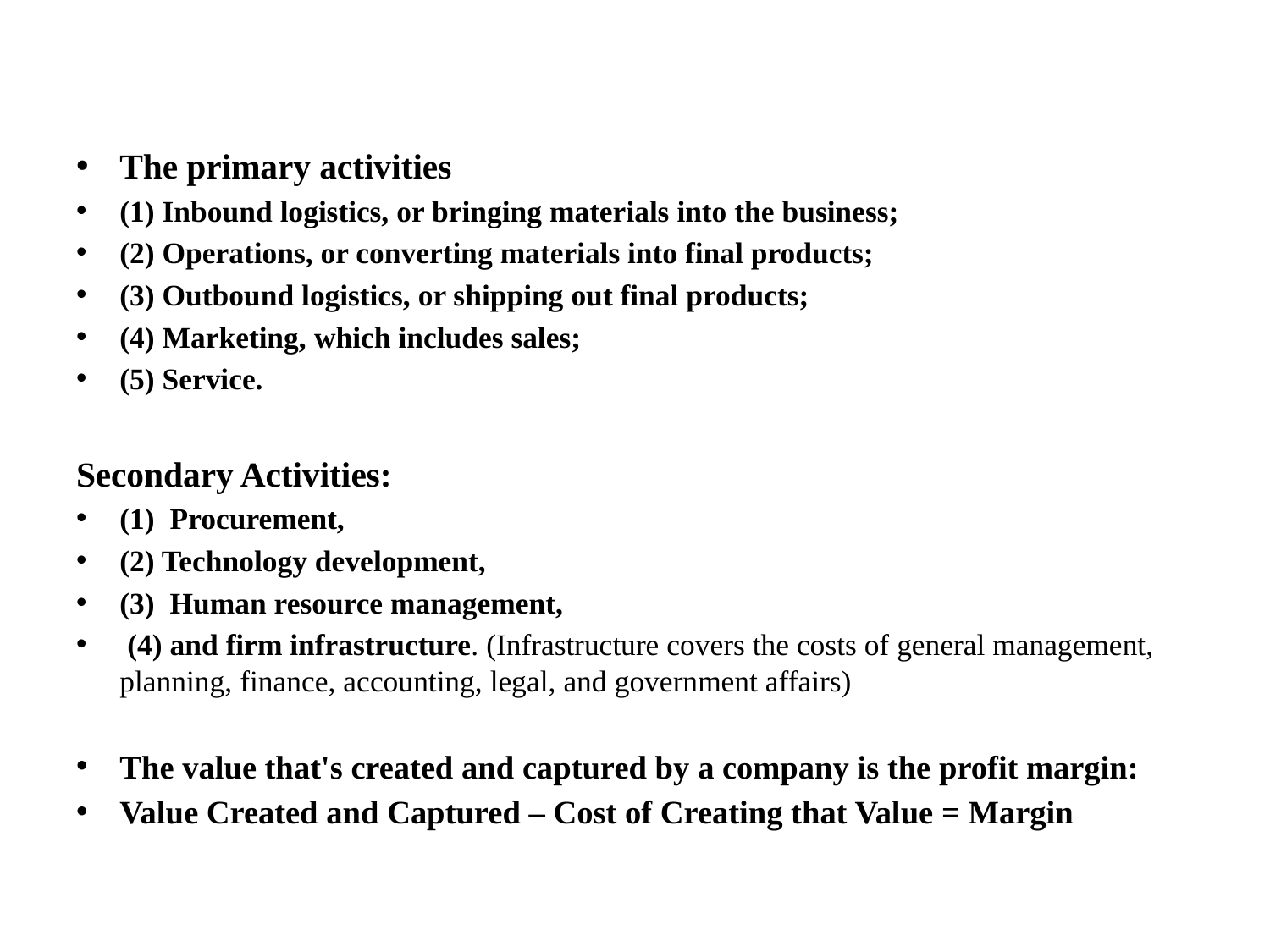

The primary activities
(1) Inbound logistics, or bringing materials into the business;
(2) Operations, or converting materials into final products;
(3) Outbound logistics, or shipping out final products;
(4) Marketing, which includes sales;
(5) Service.

Secondary Activities:
(1)  Procurement,
(2) Technology development,
(3)  Human resource management,
 (4) and firm infrastructure. (Infrastructure covers the costs of general management, planning, finance, accounting, legal, and government affairs)

The value that's created and captured by a company is the profit margin:
Value Created and Captured – Cost of Creating that Value = Margin